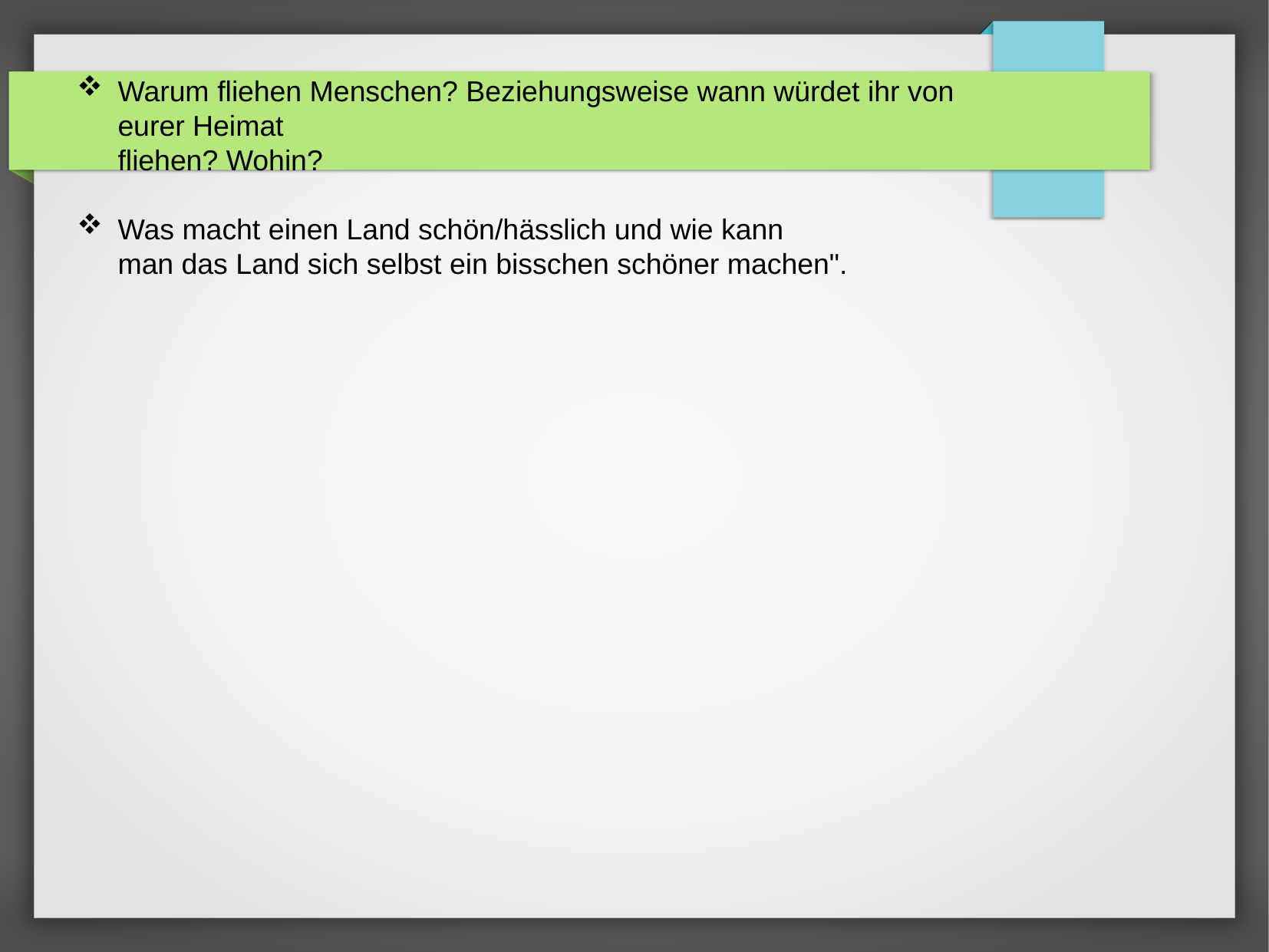

Warum fliehen Menschen? Beziehungsweise wann würdet ihr von eurer Heimat
fliehen? Wohin?

Was macht einen Land schön/hässlich und wie kann
man das Land sich selbst ein bisschen schöner machen".
#